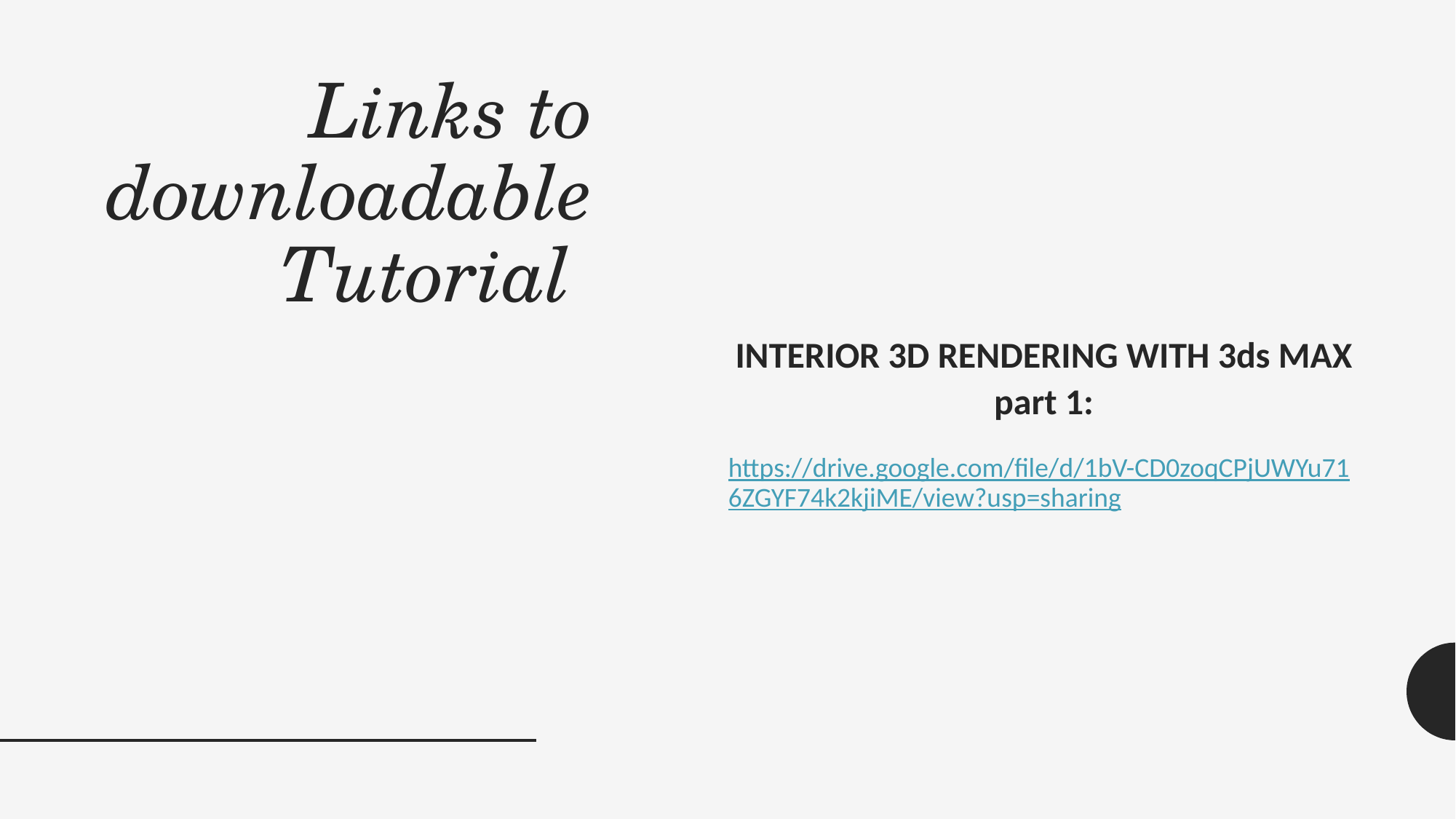

# Links to downloadable Tutorial
INTERIOR 3D RENDERING WITH 3ds MAX part 1:
https://drive.google.com/file/d/1bV-CD0zoqCPjUWYu716ZGYF74k2kjiME/view?usp=sharing